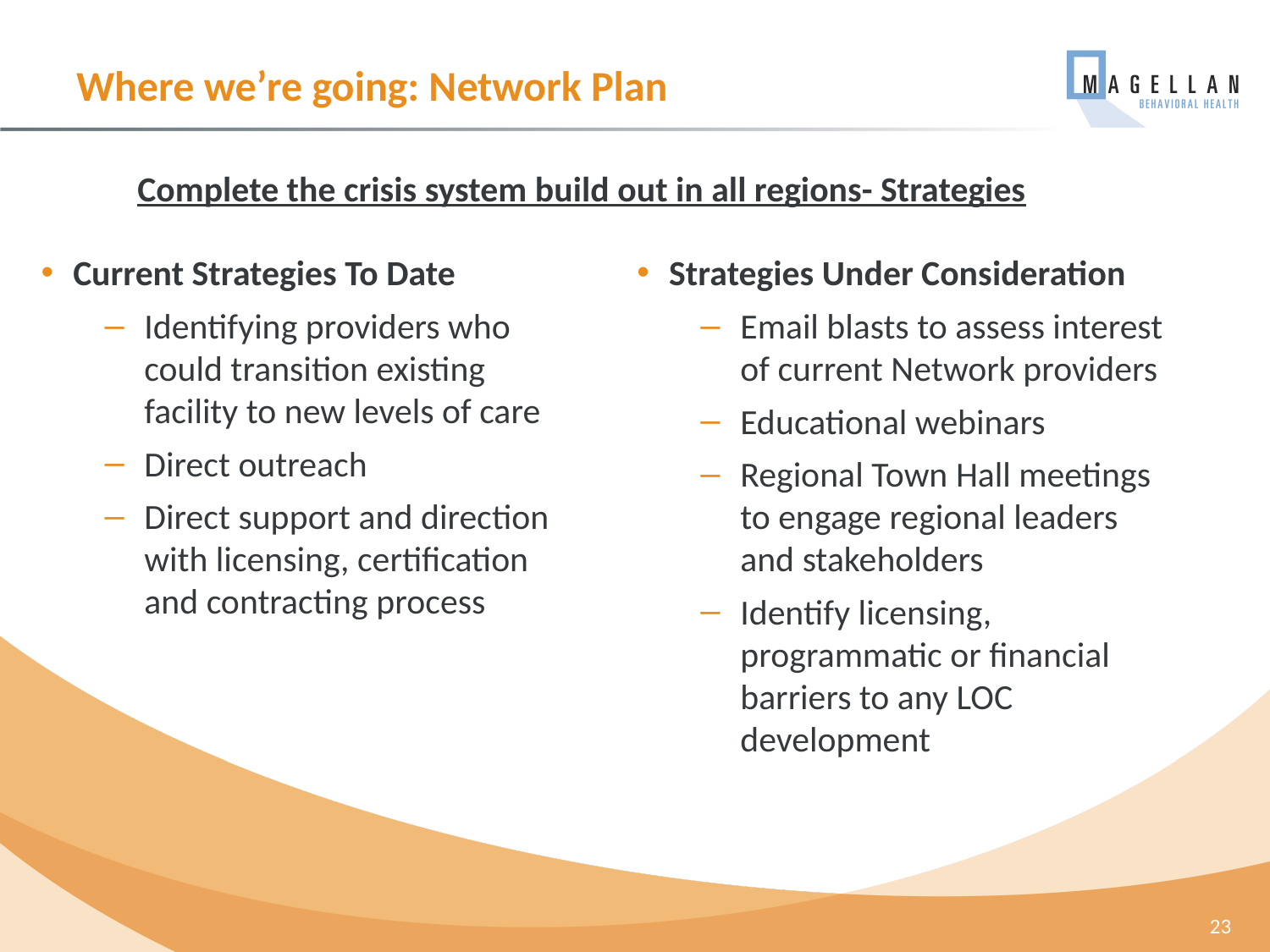

# Where we’re going: Network Plan
Complete the crisis system build out in all regions- Strategies
Current Strategies To Date
Identifying providers who could transition existing facility to new levels of care
Direct outreach
Direct support and direction with licensing, certification and contracting process
Strategies Under Consideration
Email blasts to assess interest of current Network providers
Educational webinars
Regional Town Hall meetings to engage regional leaders and stakeholders
Identify licensing, programmatic or financial barriers to any LOC development
23